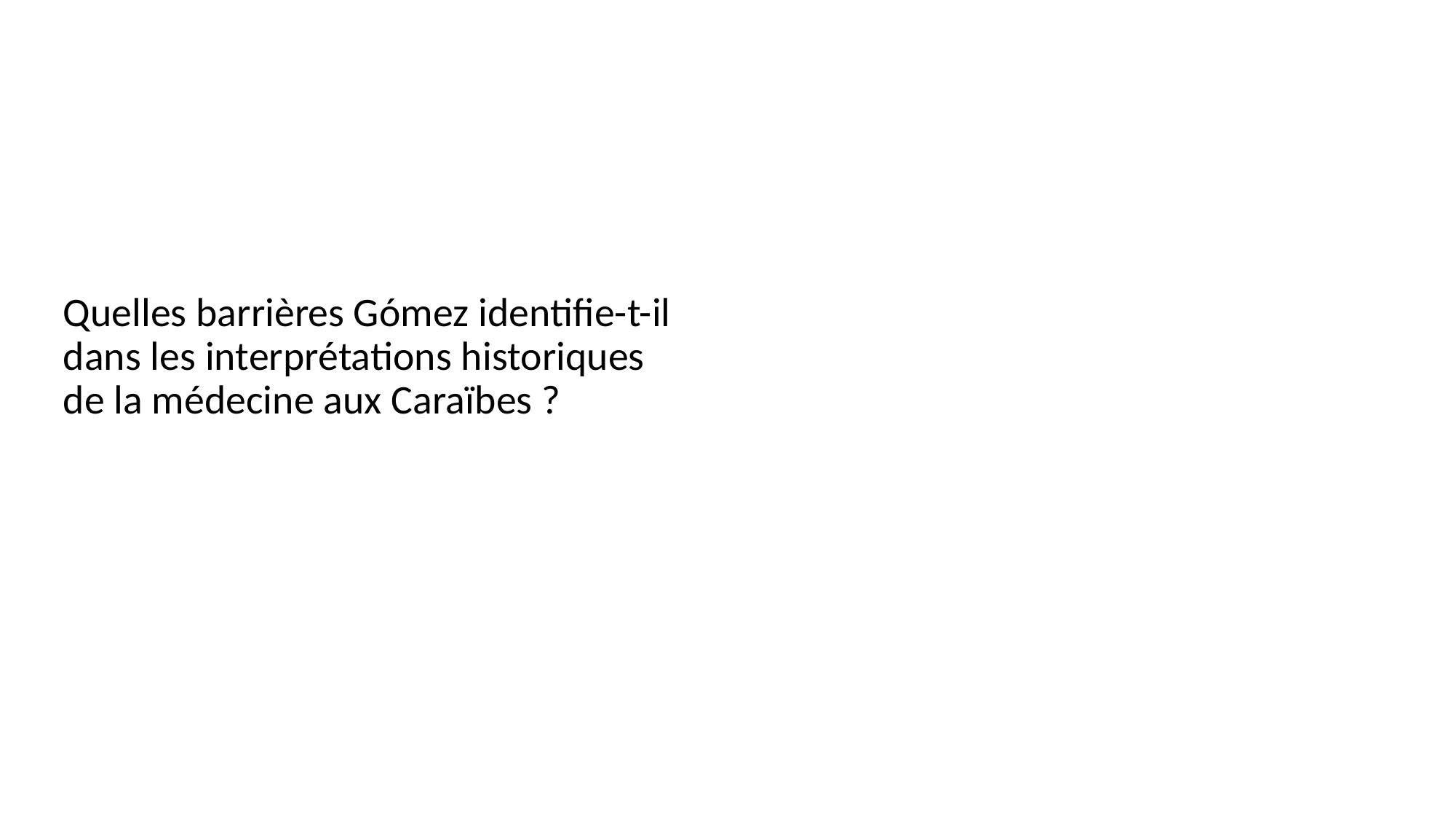

# Quelles barrières Gómez identifie-t-il dans les interprétations historiques de la médecine aux Caraïbes ?